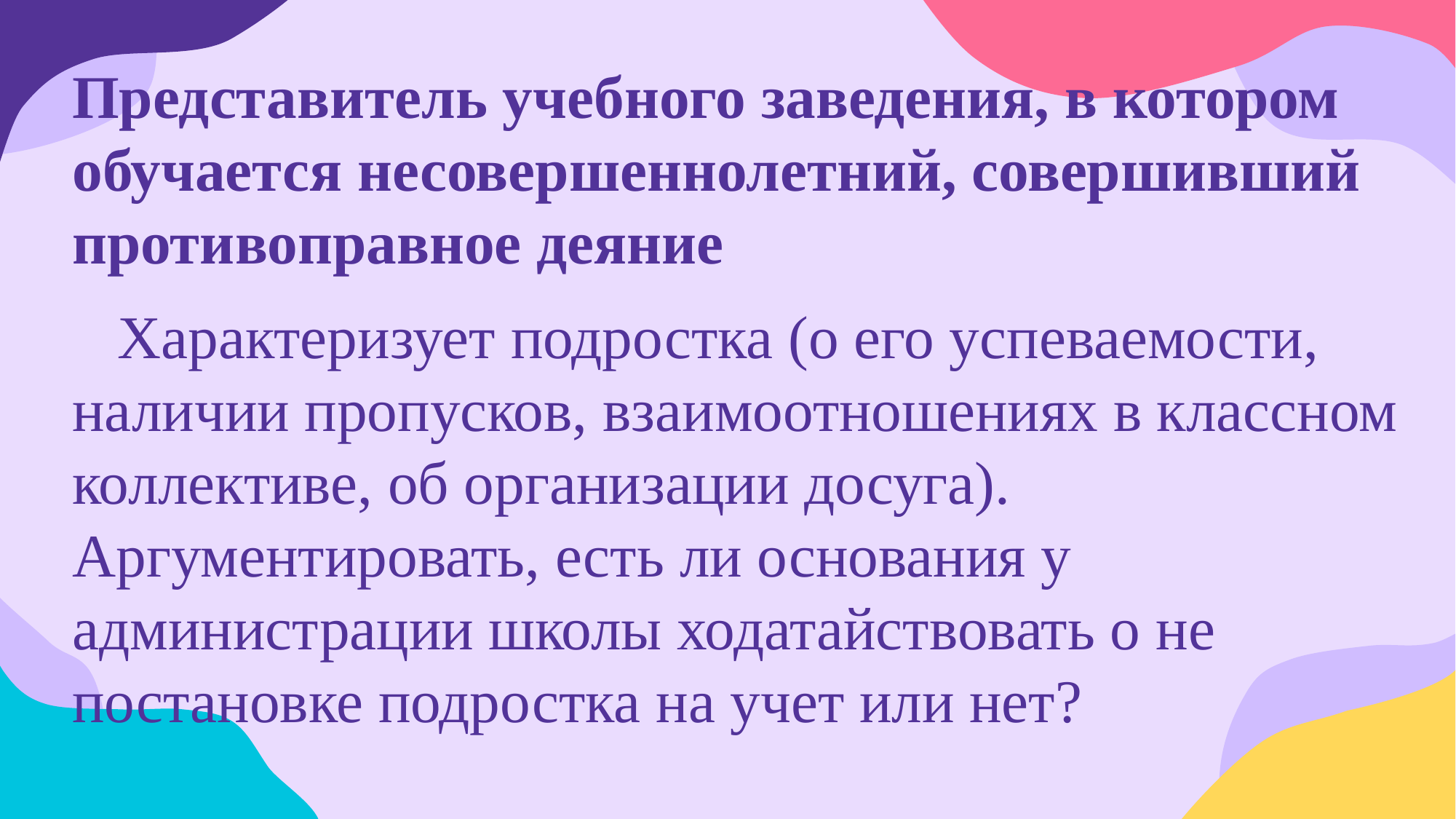

# Представитель учебного заведения, в котором обучается несовершеннолетний, совершивший противоправное деяние
   Характеризует подростка (о его успеваемости, наличии пропусков, взаимоотношениях в классном коллективе, об организации досуга).          Аргументировать, есть ли основания у администрации школы ходатайствовать о не постановке подростка на учет или нет?